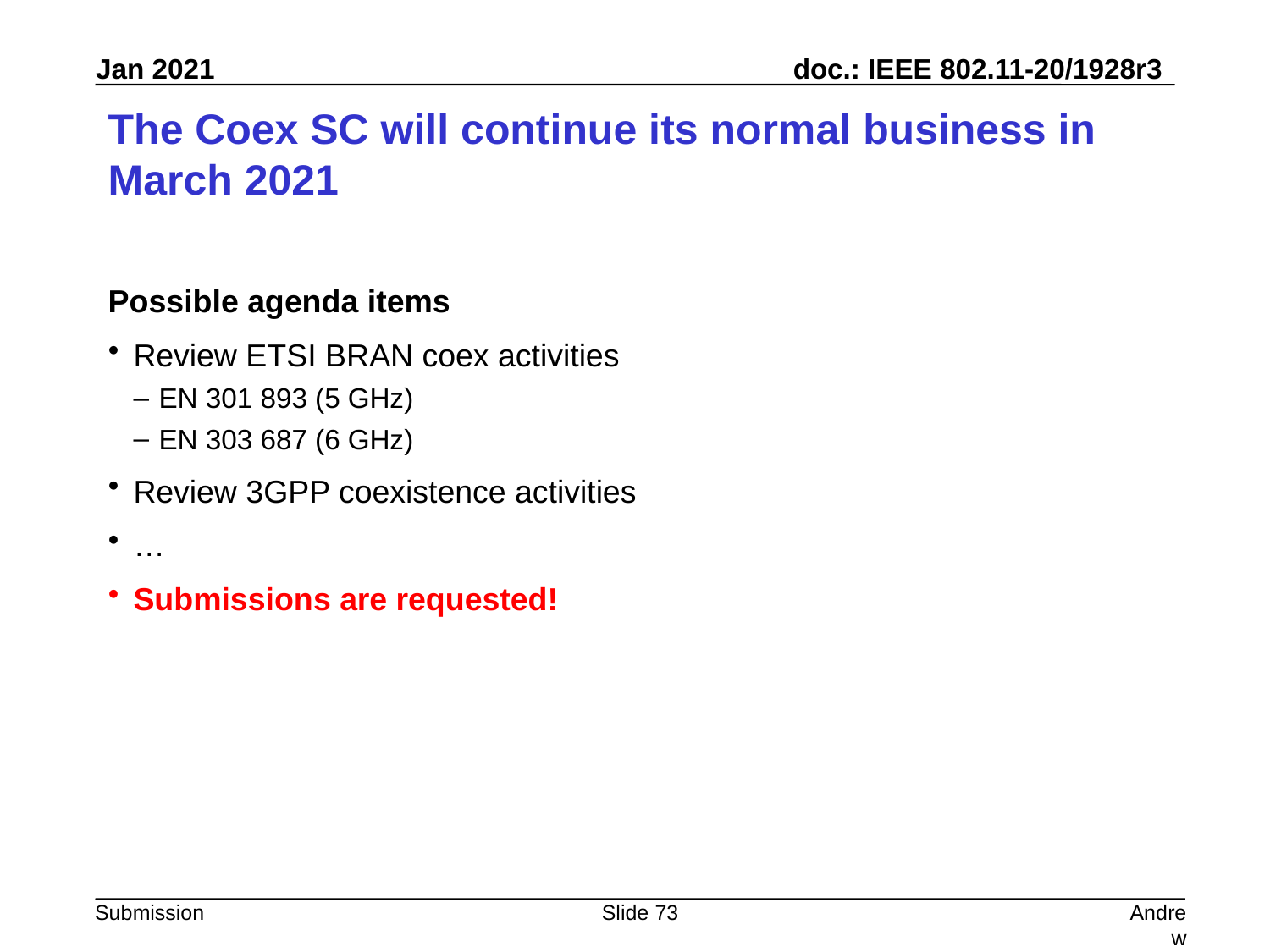

# The Coex SC will continue its normal business in March 2021
Possible agenda items
Review ETSI BRAN coex activities
EN 301 893 (5 GHz)
EN 303 687 (6 GHz)
Review 3GPP coexistence activities
…
Submissions are requested!

Slide 73
Andrew Myles, Cisco